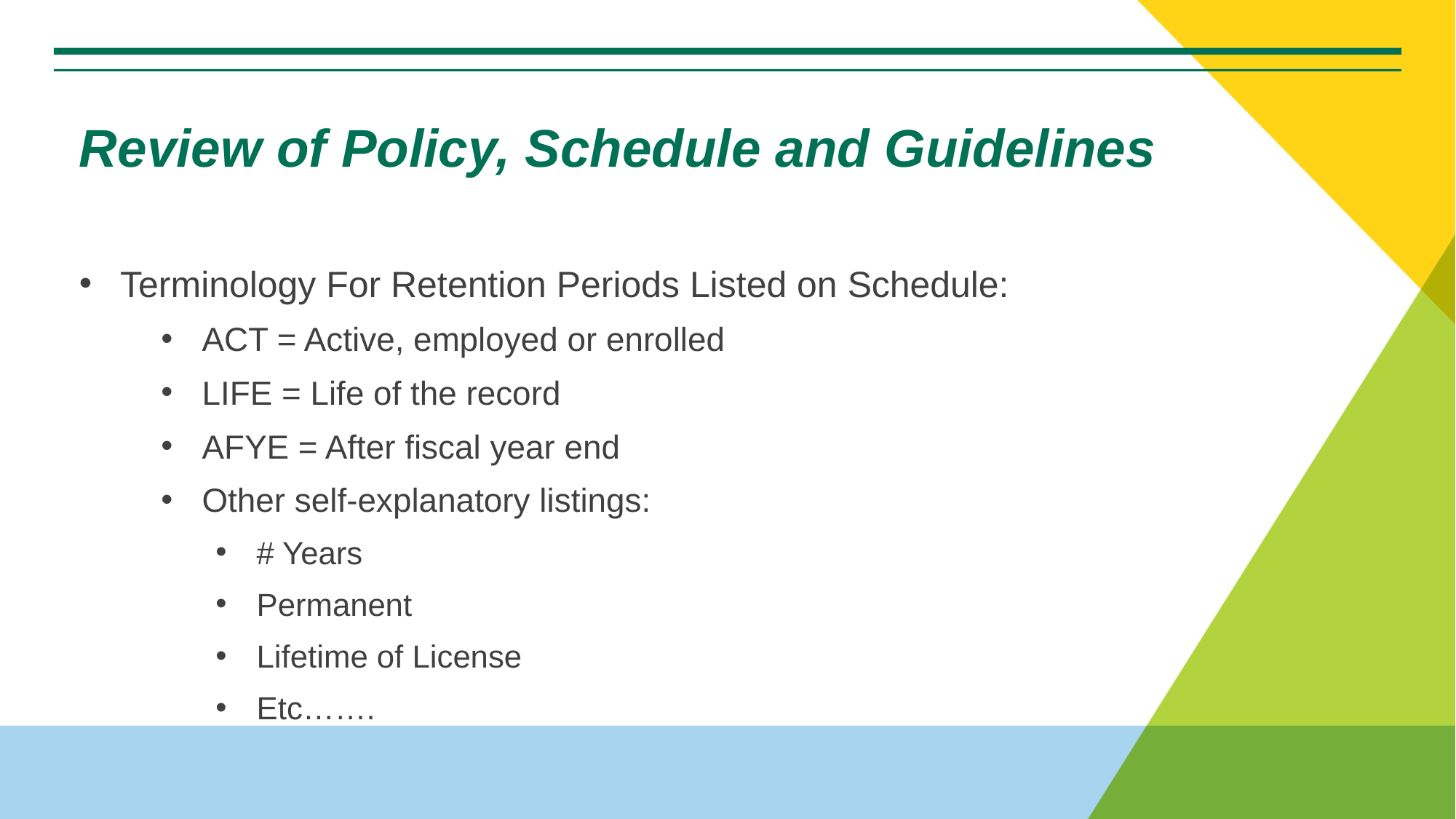

# Review of Policy, Schedule and Guidelines
Terminology For Retention Periods Listed on Schedule:
ACT = Active, employed or enrolled
LIFE = Life of the record
AFYE = After fiscal year end
Other self-explanatory listings:
# Years
Permanent
Lifetime of License
Etc…….